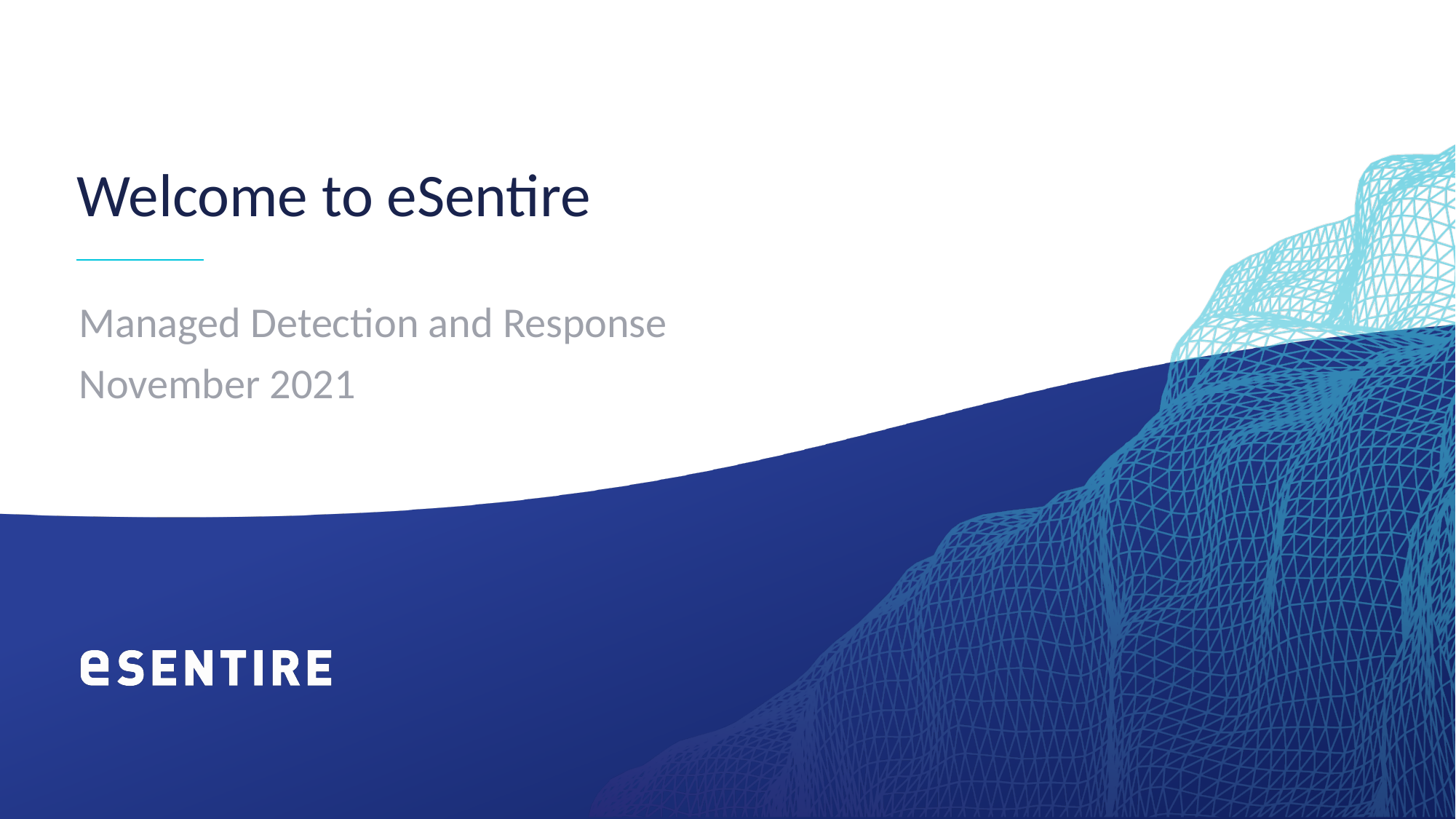

Welcome to eSentire
Managed Detection and Response
November 2021